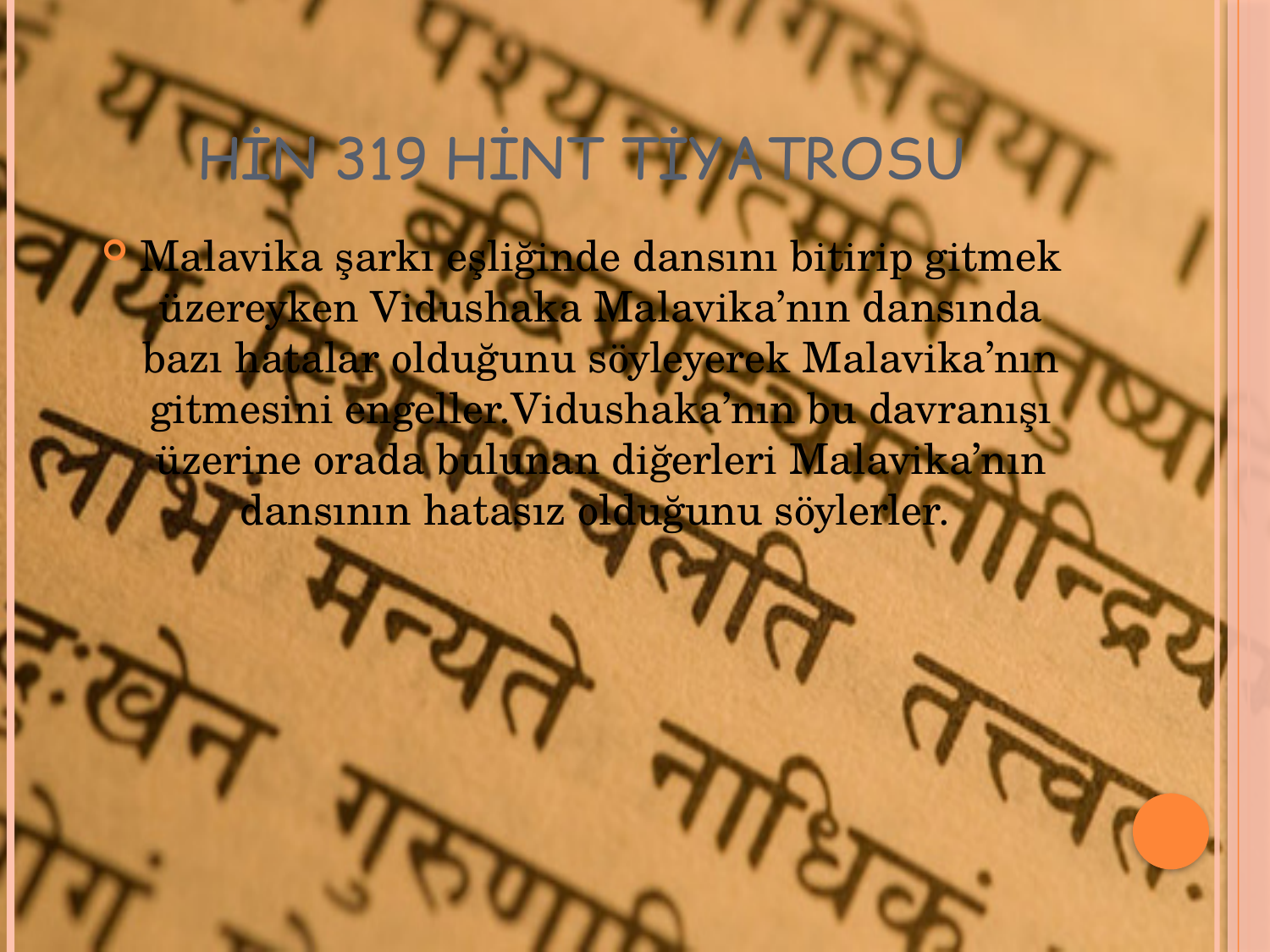

# HİN 319 Hint Tiyatrosu
Malavika şarkı eşliğinde dansını bitirip gitmek üzereyken Vidushaka Malavika’nın dansında bazı hatalar olduğunu söyleyerek Malavika’nın gitmesini engeller.Vidushaka’nın bu davranışı üzerine orada bulunan diğerleri Malavika’nın dansının hatasız olduğunu söylerler.